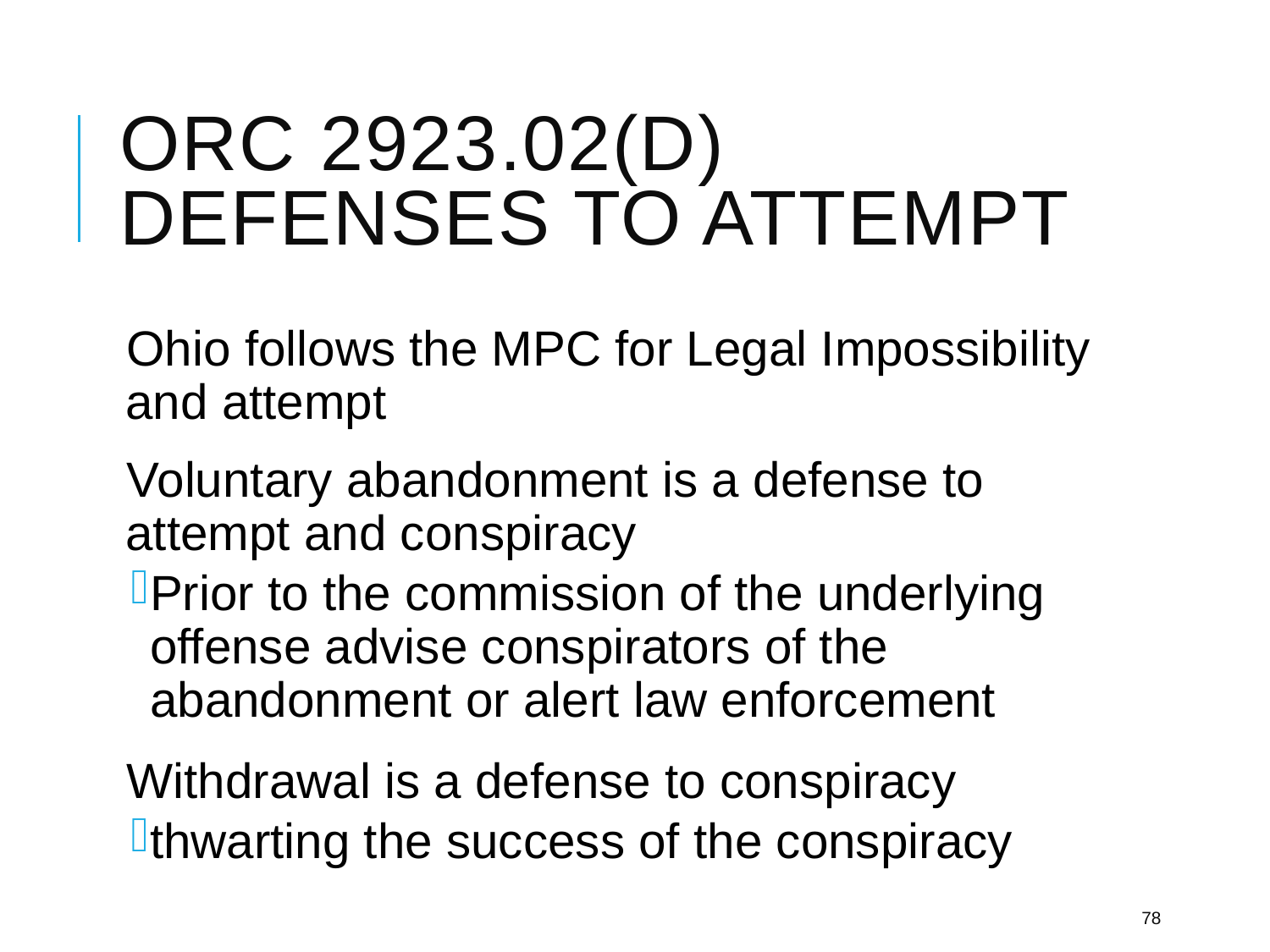

# ORC 2923.02(D) Defenses to Attempt
Ohio follows the MPC for Legal Impossibility and attempt
Voluntary abandonment is a defense to attempt and conspiracy
Prior to the commission of the underlying offense advise conspirators of the abandonment or alert law enforcement
Withdrawal is a defense to conspiracy
thwarting the success of the conspiracy

78